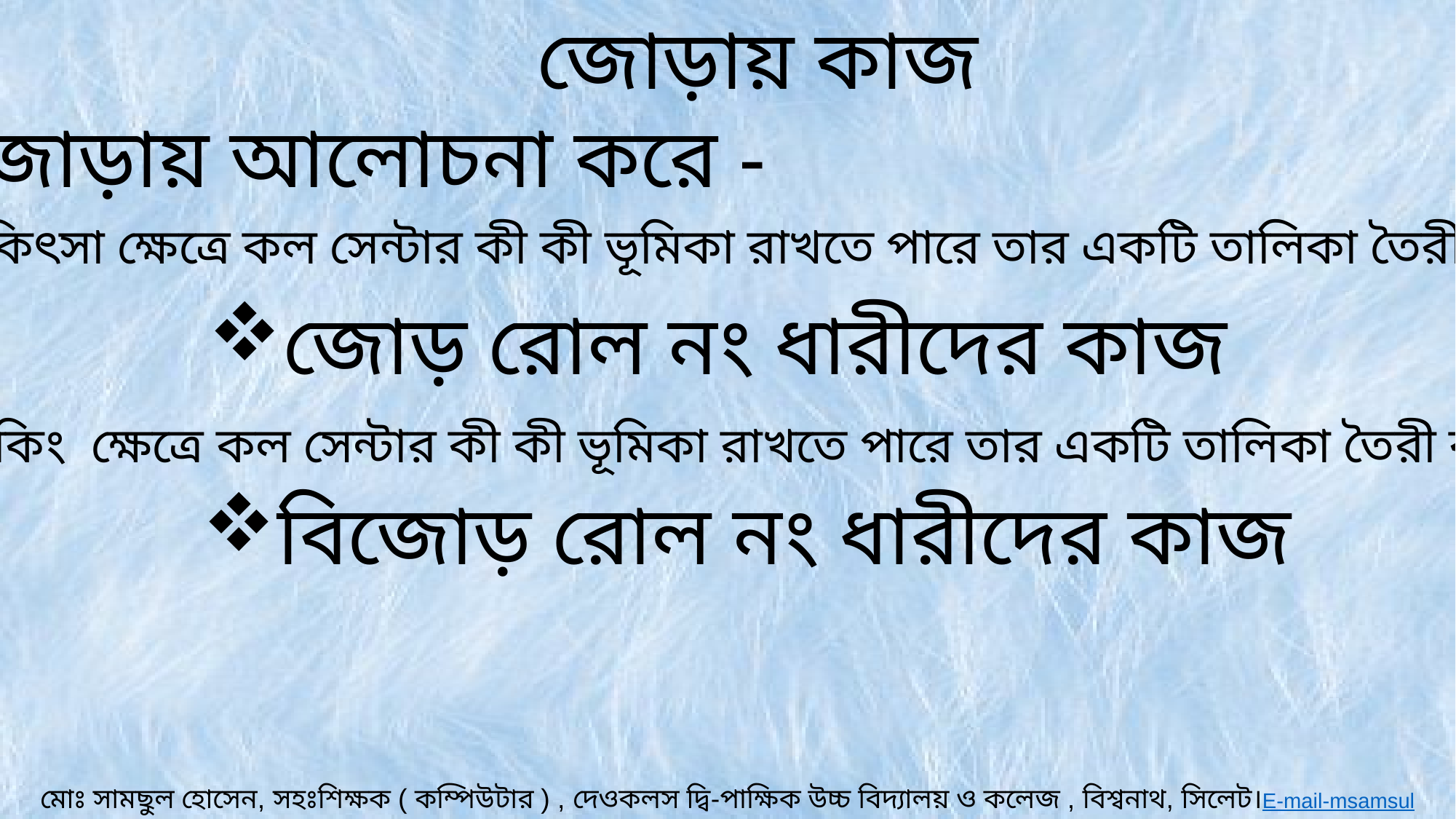

জোড়ায় কাজ
জোড়ায় আলোচনা করে -
চিকিৎসা ক্ষেত্রে কল সেন্টার কী কী ভূমিকা রাখতে পারে তার একটি তালিকা তৈরী কর।
জোড় রোল নং ধারীদের কাজ
ব্যাংকিং  ক্ষেত্রে কল সেন্টার কী কী ভূমিকা রাখতে পারে তার একটি তালিকা তৈরী কর।
বিজোড় রোল নং ধারীদের কাজ